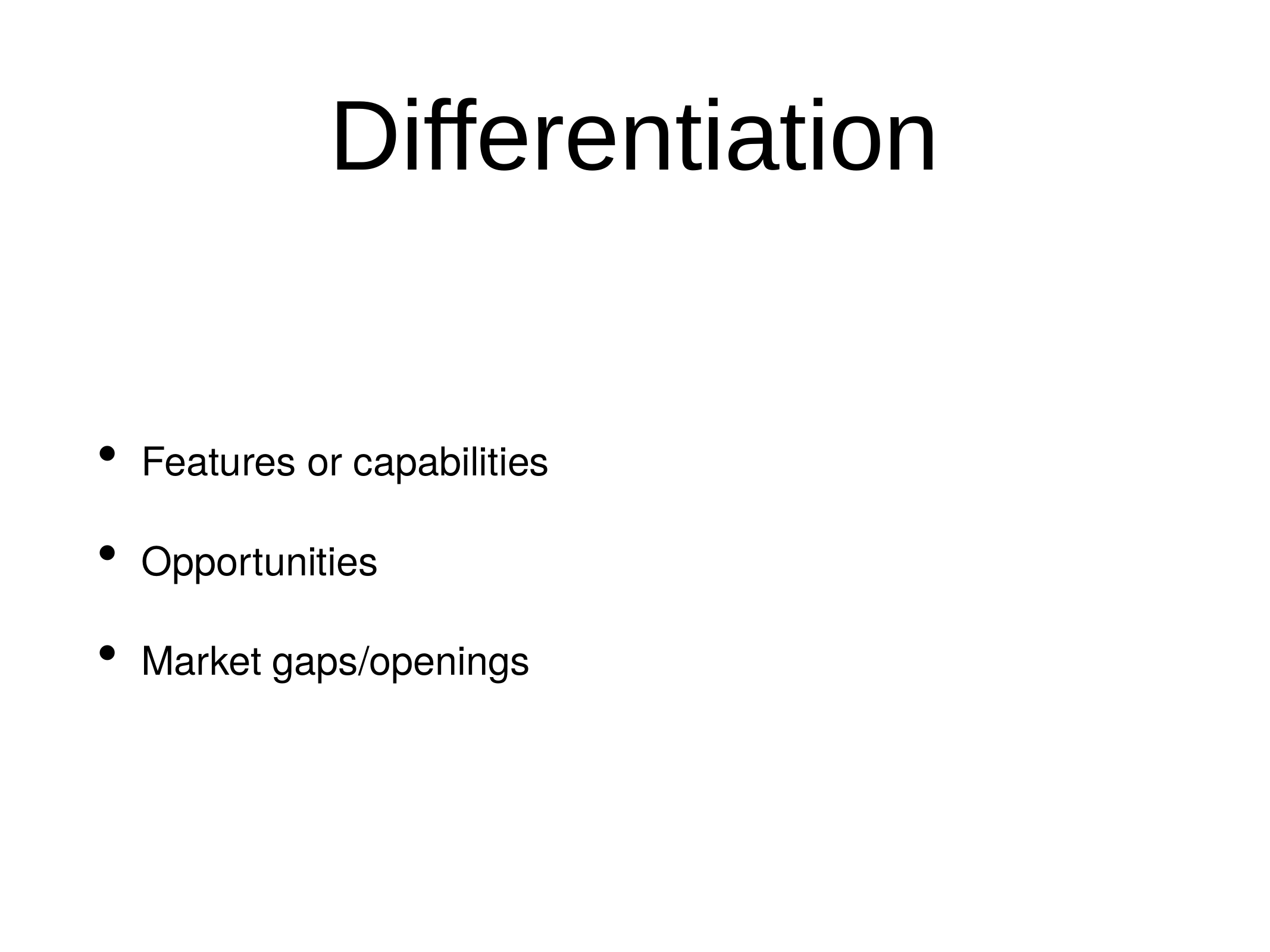

# Differentiation
Features or capabilities
Opportunities
Market gaps/openings